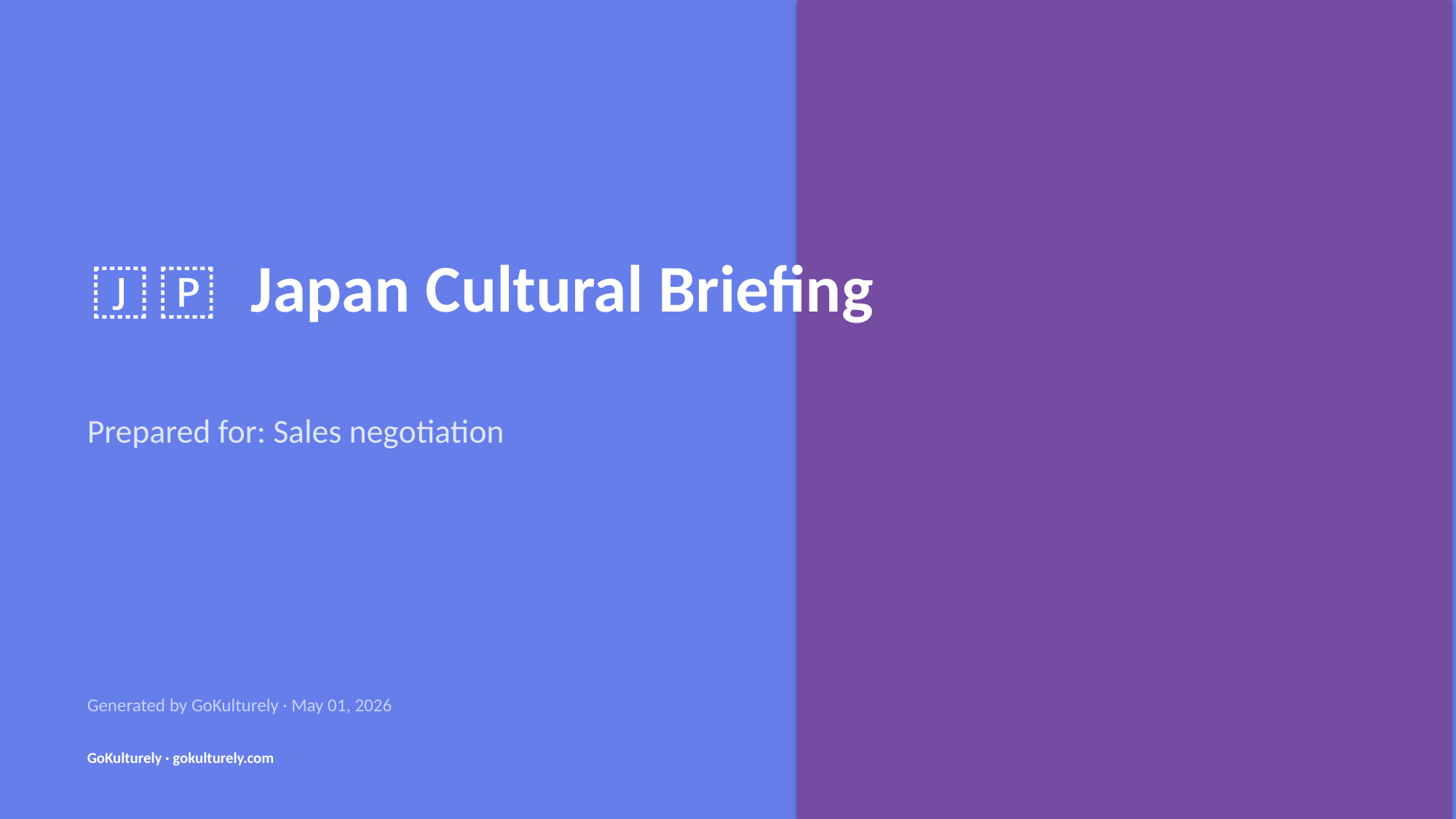

🇯🇵  Japan Cultural Briefing
Prepared for: Sales negotiation
Generated by GoKulturely · May 01, 2026
GoKulturely · gokulturely.com